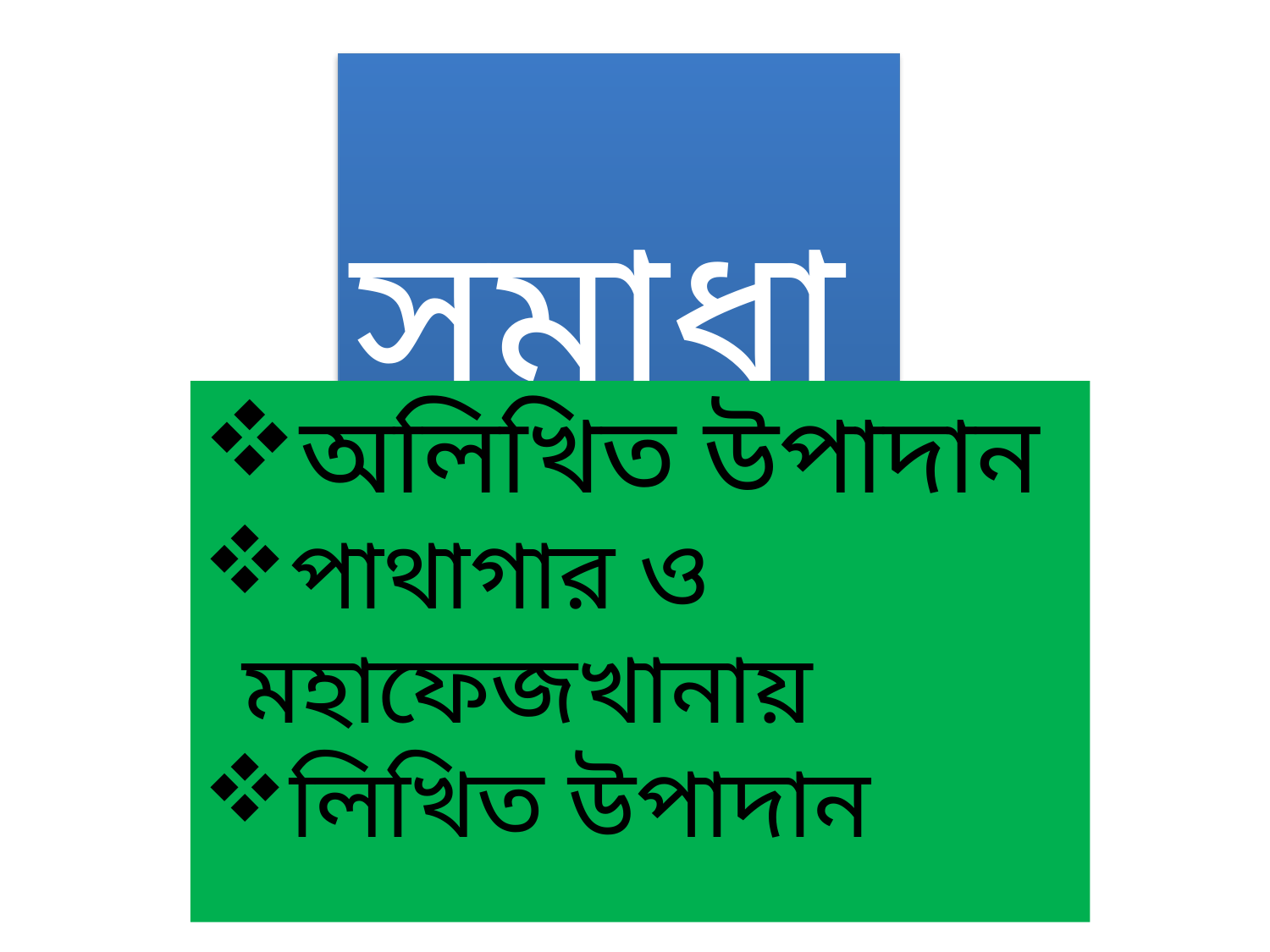

সমাধান
অলিখিত উপাদান
পাথাগার ও মহাফেজখানায়
লিখিত উপাদান